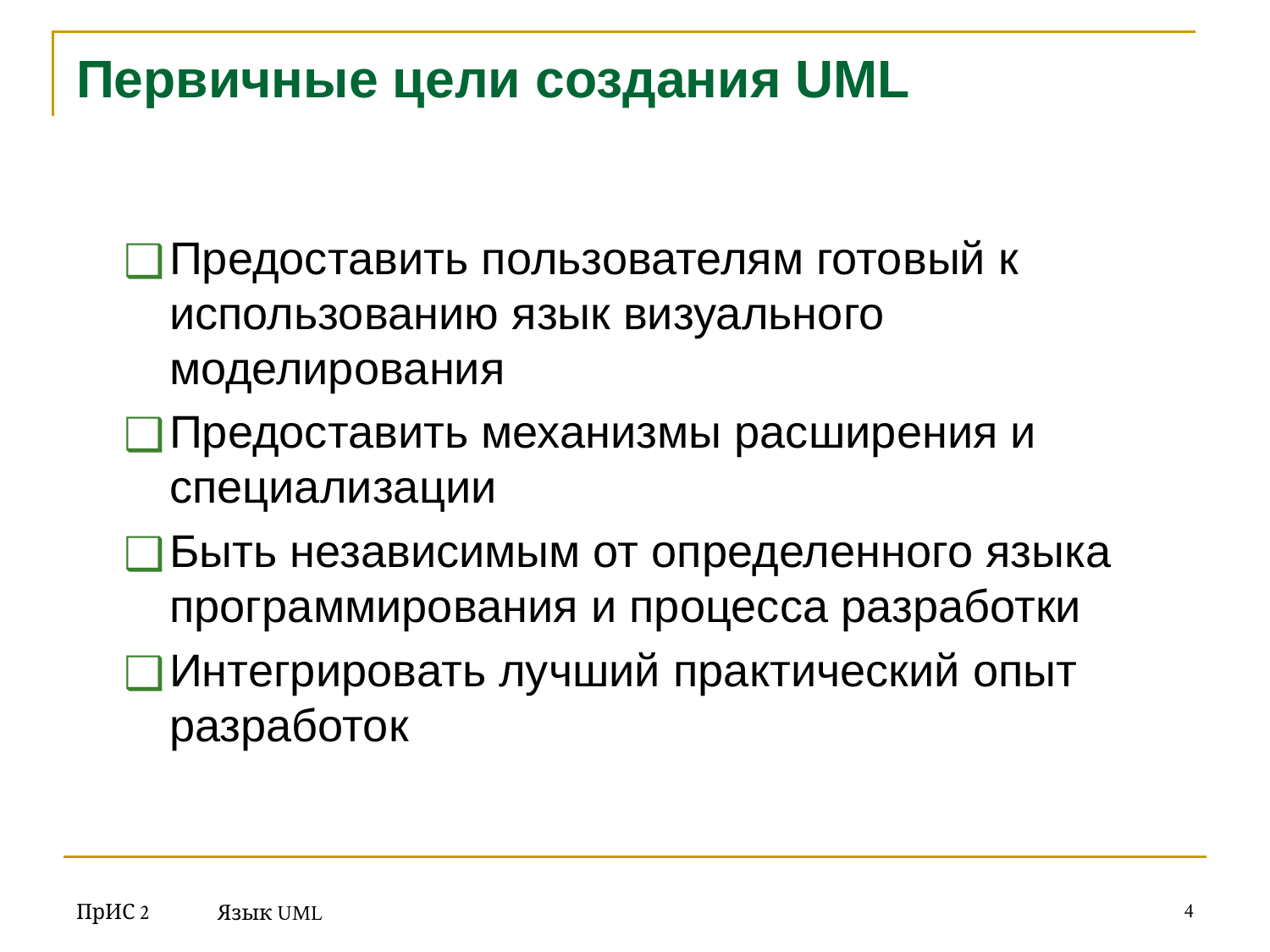

# Первичные цели создания UML
Предоставить пользователям готовый к использованию язык визуального моделирования
Предоставить механизмы расширения и специализации
Быть независимым от определенного языка программирования и процесса разработки
Интегрировать лучший практический опыт разработок
ПрИС 2
4
Язык UML